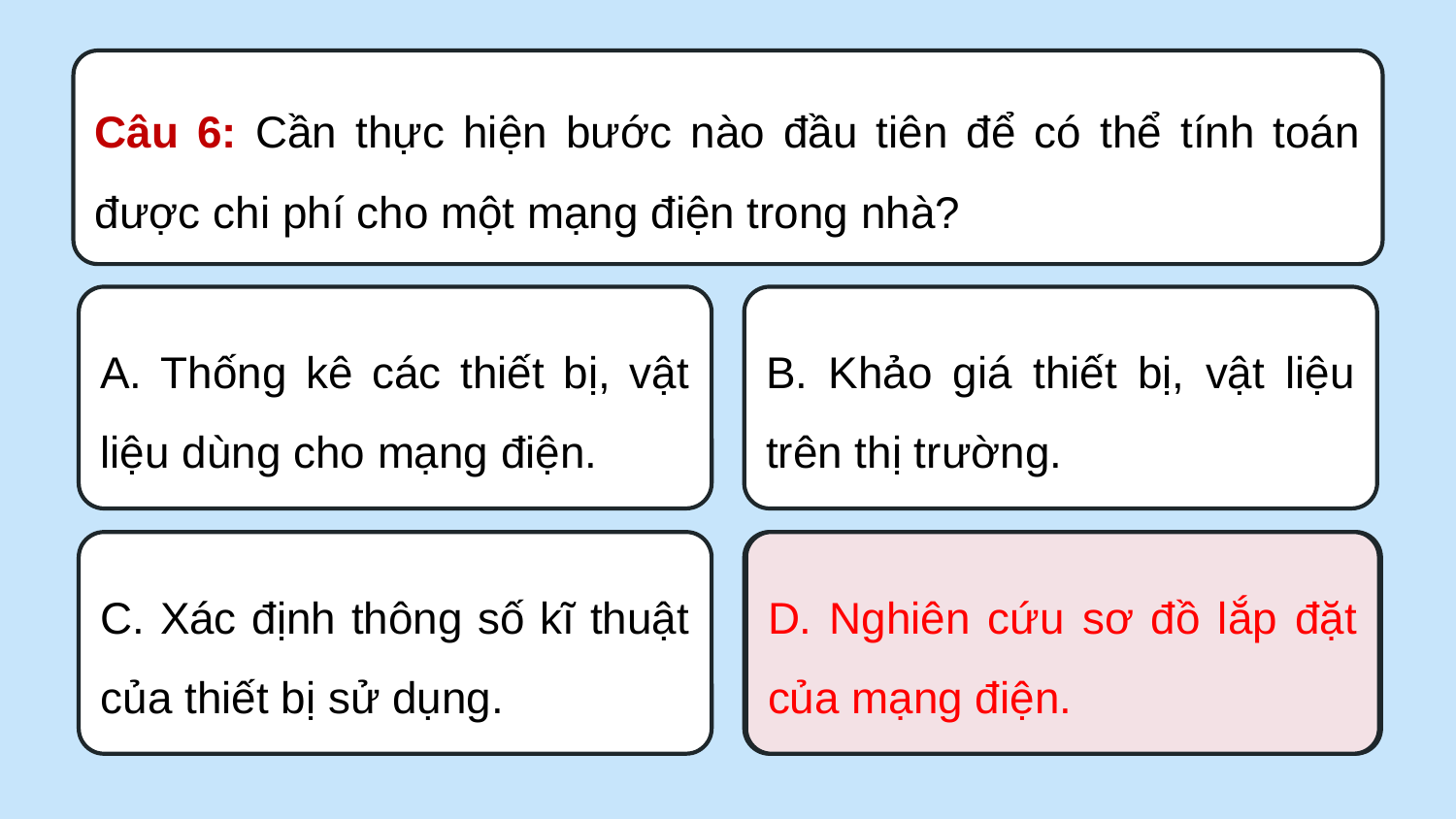

Câu 6: Cần thực hiện bước nào đầu tiên để có thể tính toán được chi phí cho một mạng điện trong nhà?
B. Khảo giá thiết bị, vật liệu trên thị trường.
A. Thống kê các thiết bị, vật liệu dùng cho mạng điện.
C. Xác định thông số kĩ thuật của thiết bị sử dụng.
D. Nghiên cứu sơ đồ lắp đặt của mạng điện.
D. Nghiên cứu sơ đồ lắp đặt của mạng điện.